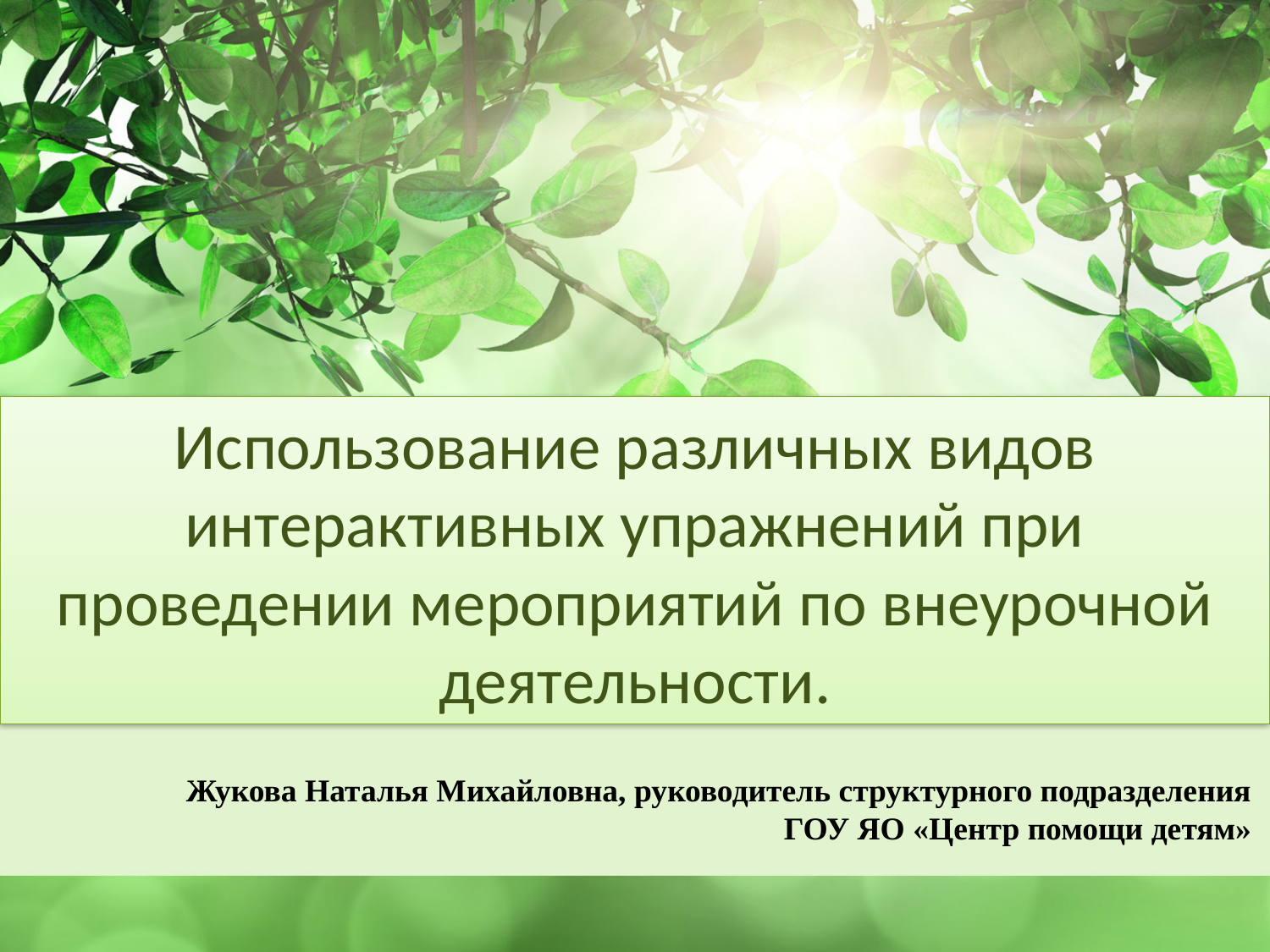

# Использование различных видов интерактивных упражнений при проведении мероприятий по внеурочной деятельности.
Жукова Наталья Михайловна, руководитель структурного подразделения
 ГОУ ЯО «Центр помощи детям»